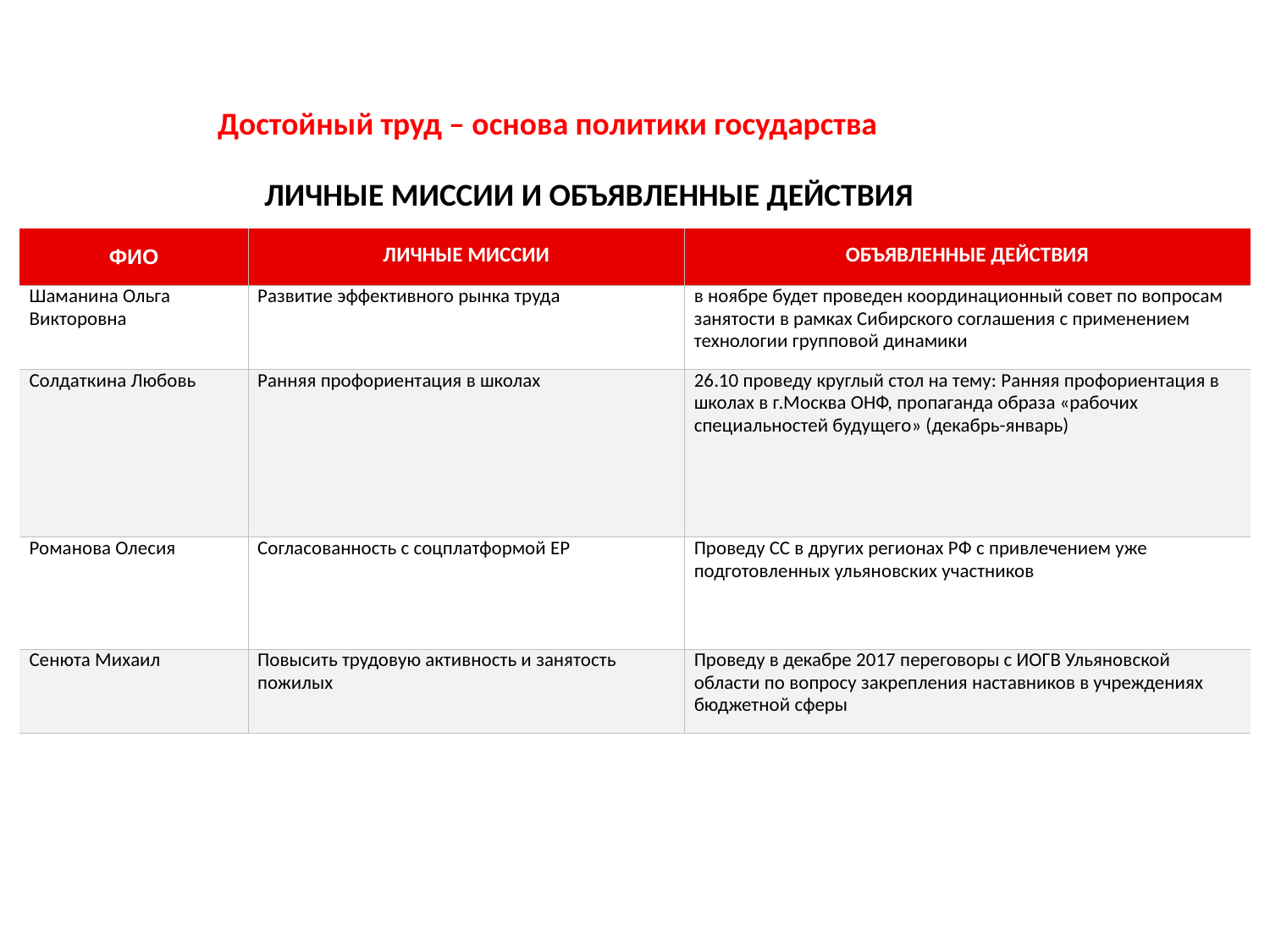

Достойный труд – основа политики государства

ЛИЧНЫЕ МИССИИ И ОБЪЯВЛЕННЫЕ ДЕЙСТВИЯ
| ФИО | ЛИЧНЫЕ МИССИИ | ОБЪЯВЛЕННЫЕ ДЕЙСТВИЯ |
| --- | --- | --- |
| Шаманина Ольга Викторовна | Развитие эффективного рынка труда | в ноябре будет проведен координационный совет по вопросам занятости в рамках Сибирского соглашения с применением технологии групповой динамики |
| Солдаткина Любовь | Ранняя профориентация в школах | 26.10 проведу круглый стол на тему: Ранняя профориентация в школах в г.Москва ОНФ, пропаганда образа «рабочих специальностей будущего» (декабрь-январь) |
| Романова Олесия | Согласованность с соцплатформой ЕР | Проведу СС в других регионах РФ с привлечением уже подготовленных ульяновских участников |
| Сенюта Михаил | Повысить трудовую активность и занятость пожилых | Проведу в декабре 2017 переговоры с ИОГВ Ульяновской области по вопросу закрепления наставников в учреждениях бюджетной сферы |